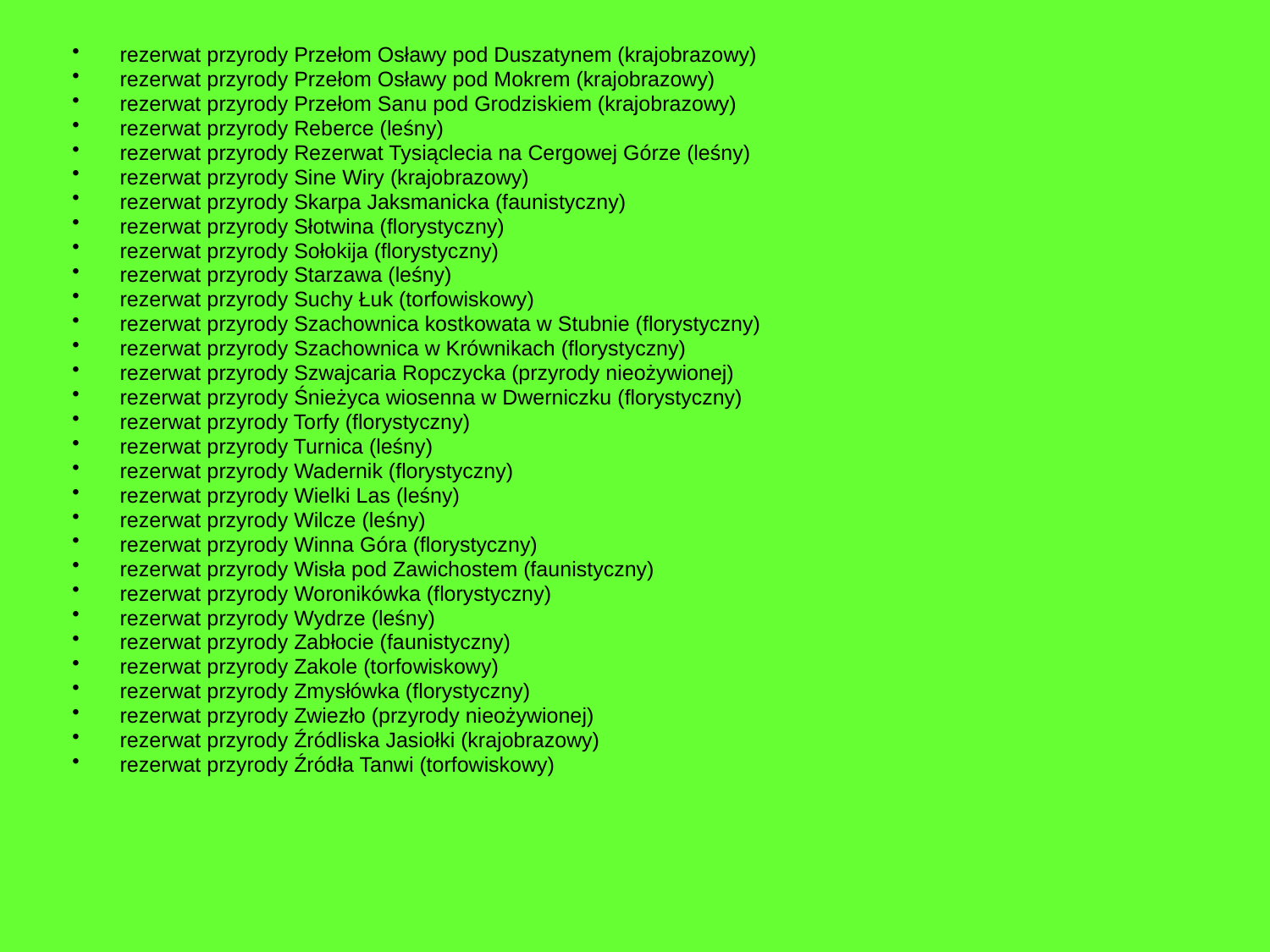

rezerwat przyrody Przełom Osławy pod Duszatynem (krajobrazowy)
rezerwat przyrody Przełom Osławy pod Mokrem (krajobrazowy)
rezerwat przyrody Przełom Sanu pod Grodziskiem (krajobrazowy)
rezerwat przyrody Reberce (leśny)
rezerwat przyrody Rezerwat Tysiąclecia na Cergowej Górze (leśny)
rezerwat przyrody Sine Wiry (krajobrazowy)
rezerwat przyrody Skarpa Jaksmanicka (faunistyczny)
rezerwat przyrody Słotwina (florystyczny)
rezerwat przyrody Sołokija (florystyczny)
rezerwat przyrody Starzawa (leśny)
rezerwat przyrody Suchy Łuk (torfowiskowy)
rezerwat przyrody Szachownica kostkowata w Stubnie (florystyczny)
rezerwat przyrody Szachownica w Krównikach (florystyczny)
rezerwat przyrody Szwajcaria Ropczycka (przyrody nieożywionej)
rezerwat przyrody Śnieżyca wiosenna w Dwerniczku (florystyczny)
rezerwat przyrody Torfy (florystyczny)
rezerwat przyrody Turnica (leśny)
rezerwat przyrody Wadernik (florystyczny)
rezerwat przyrody Wielki Las (leśny)
rezerwat przyrody Wilcze (leśny)
rezerwat przyrody Winna Góra (florystyczny)
rezerwat przyrody Wisła pod Zawichostem (faunistyczny)
rezerwat przyrody Woronikówka (florystyczny)
rezerwat przyrody Wydrze (leśny)
rezerwat przyrody Zabłocie (faunistyczny)
rezerwat przyrody Zakole (torfowiskowy)
rezerwat przyrody Zmysłówka (florystyczny)
rezerwat przyrody Zwiezło (przyrody nieożywionej)
rezerwat przyrody Źródliska Jasiołki (krajobrazowy)
rezerwat przyrody Źródła Tanwi (torfowiskowy)